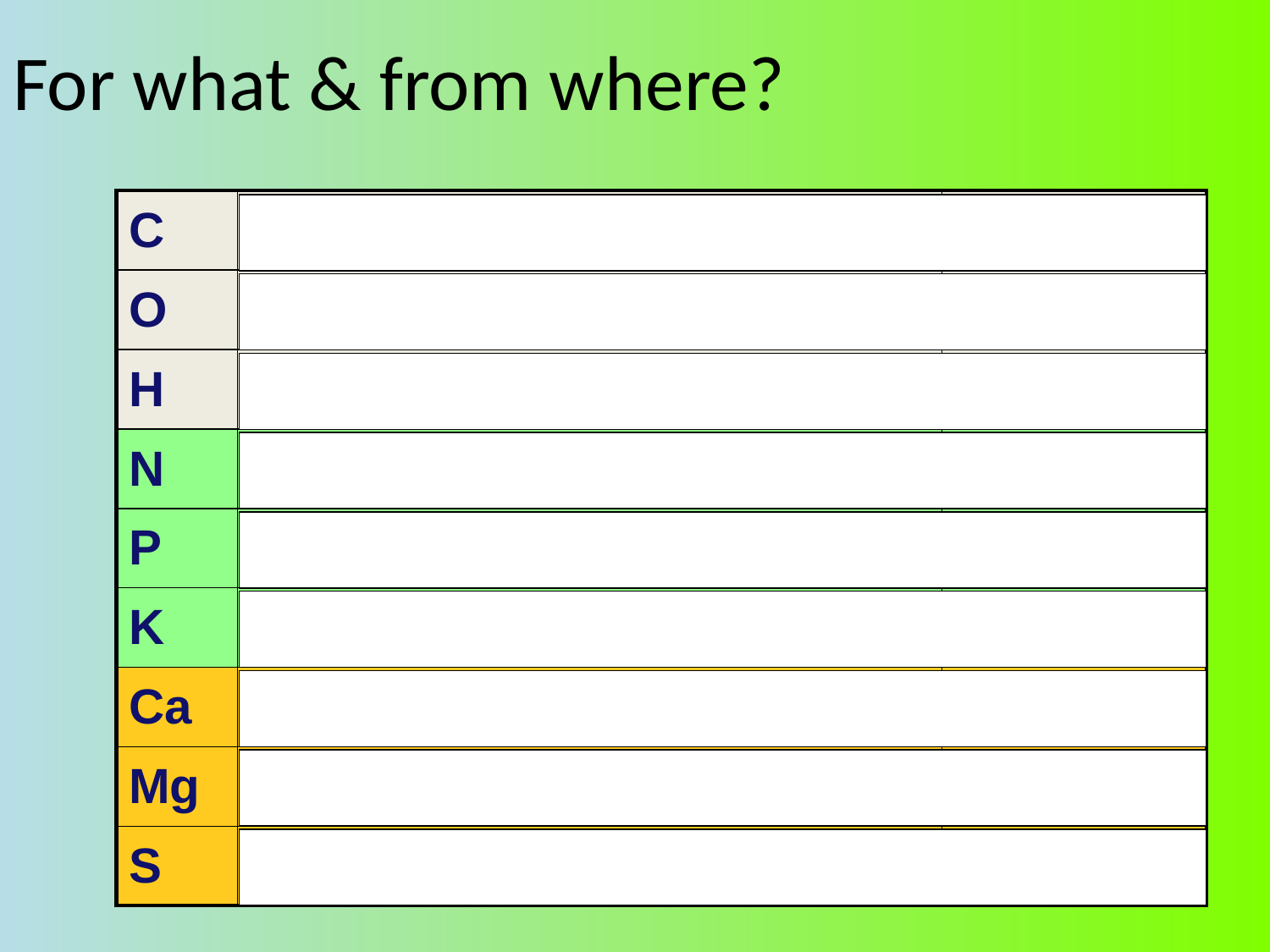

# For what & from where?
| C | macromolecule synthesis | CO2 |
| --- | --- | --- |
| O | macromolecule synthesis | CO2 |
| H | macromolecule synthesis & proton pumps | H2O |
| N | protein & nucleic acid synthesis | soil |
| P | nucleic acids, ATP, phospholipids | soil |
| K | stomate control, water balance | soil |
| Ca | cell wall & membrane structure, regulation | soil |
| Mg | chlorophyll | soil |
| S | proteins, enzymes | soil |